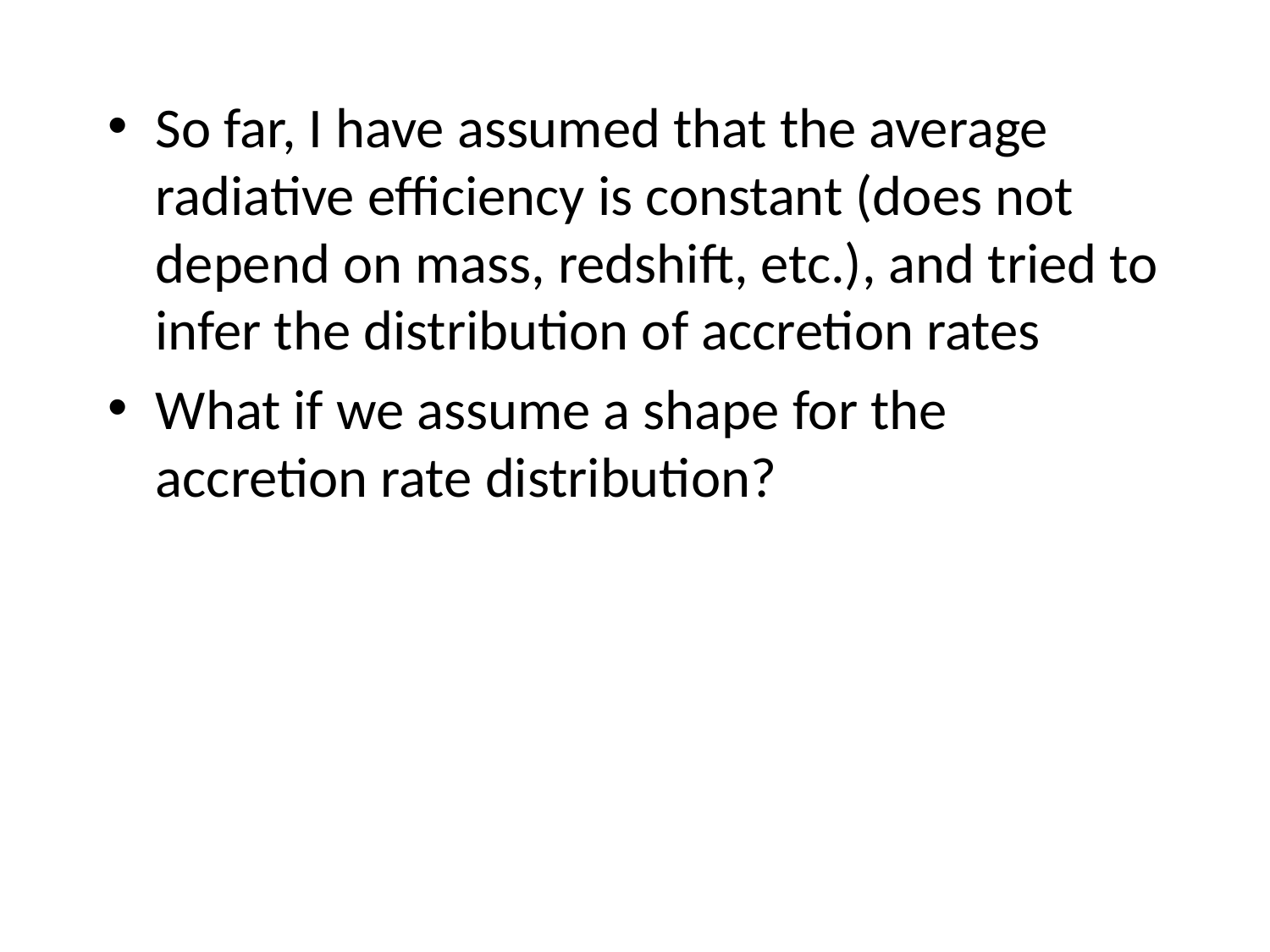

# So far, I have assumed that the average radiative efficiency is constant (does not depend on mass, redshift, etc.), and tried to infer the distribution of accretion rates
What if we assume a shape for the accretion rate distribution?